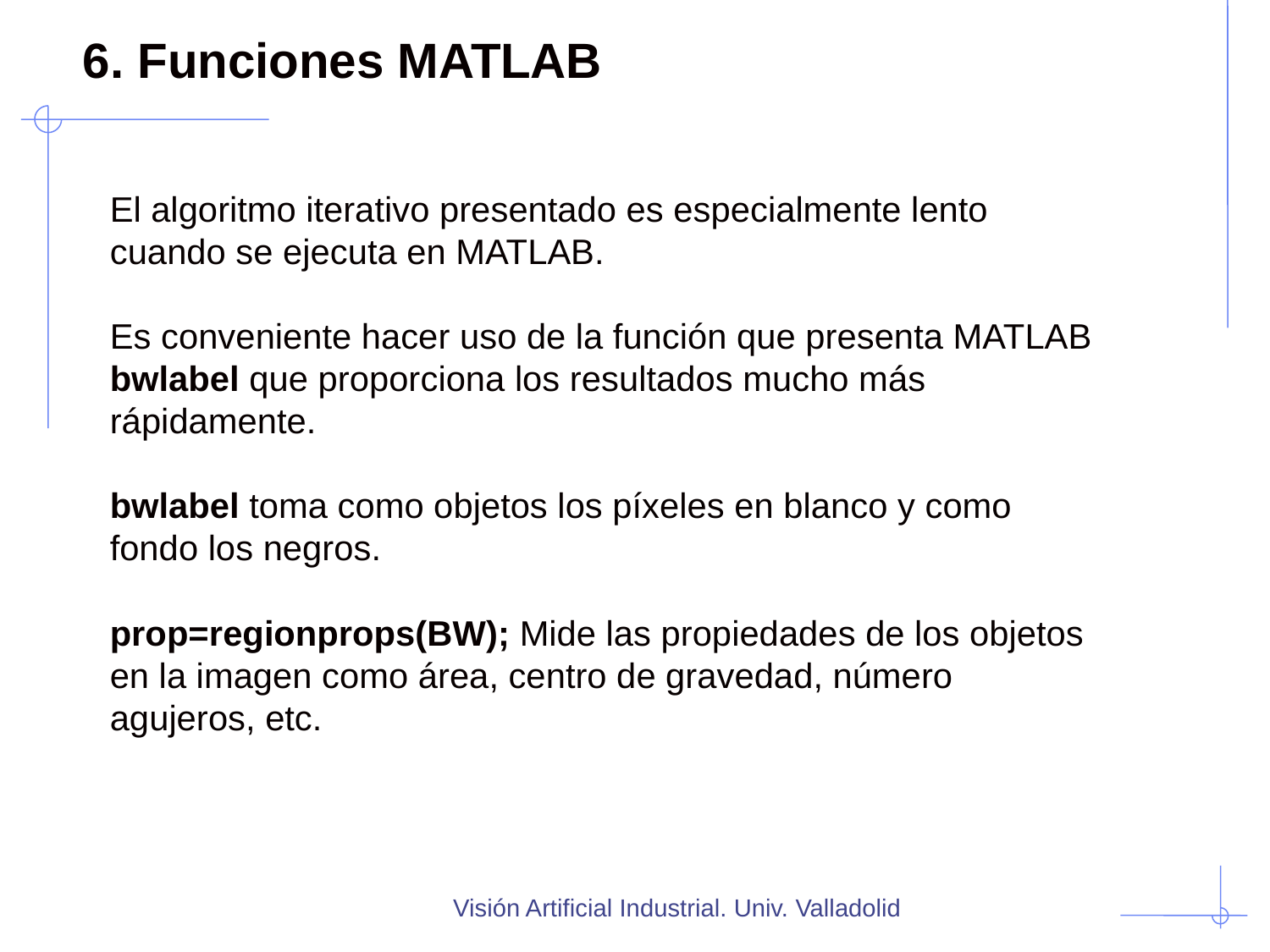

6. Funciones MATLAB
El algoritmo iterativo presentado es especialmente lento cuando se ejecuta en MATLAB.

Es conveniente hacer uso de la función que presenta MATLAB bwlabel que proporciona los resultados mucho más rápidamente.

bwlabel toma como objetos los píxeles en blanco y como fondo los negros.

prop=regionprops(BW); Mide las propiedades de los objetos en la imagen como área, centro de gravedad, número agujeros, etc.
Visión Artificial Industrial. Univ. Valladolid